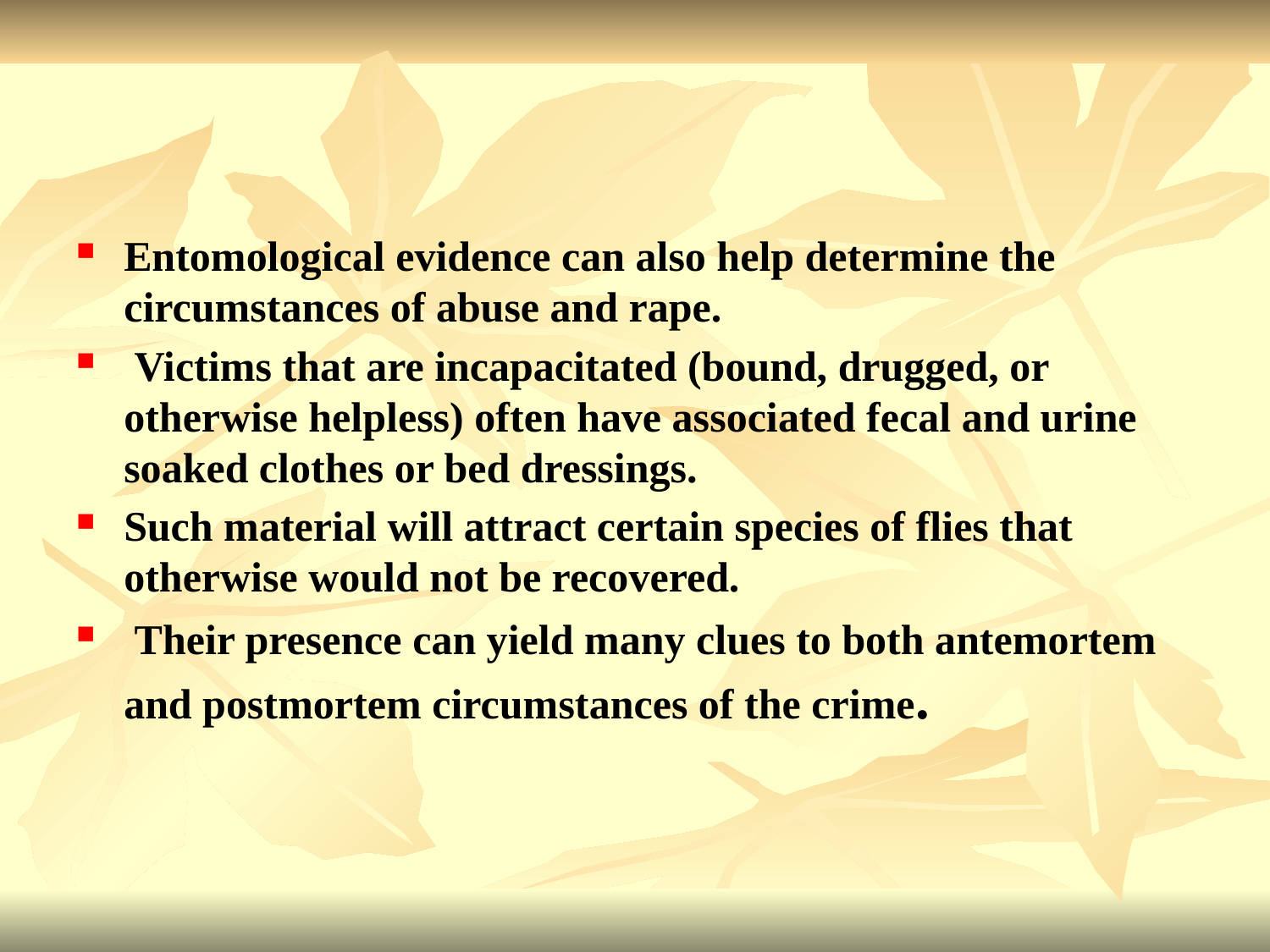

#
Entomological evidence can also help determine the circumstances of abuse and rape.
 Victims that are incapacitated (bound, drugged, or otherwise helpless) often have associated fecal and urine soaked clothes or bed dressings.
Such material will attract certain species of flies that otherwise would not be recovered.
 Their presence can yield many clues to both antemortem and postmortem circumstances of the crime.